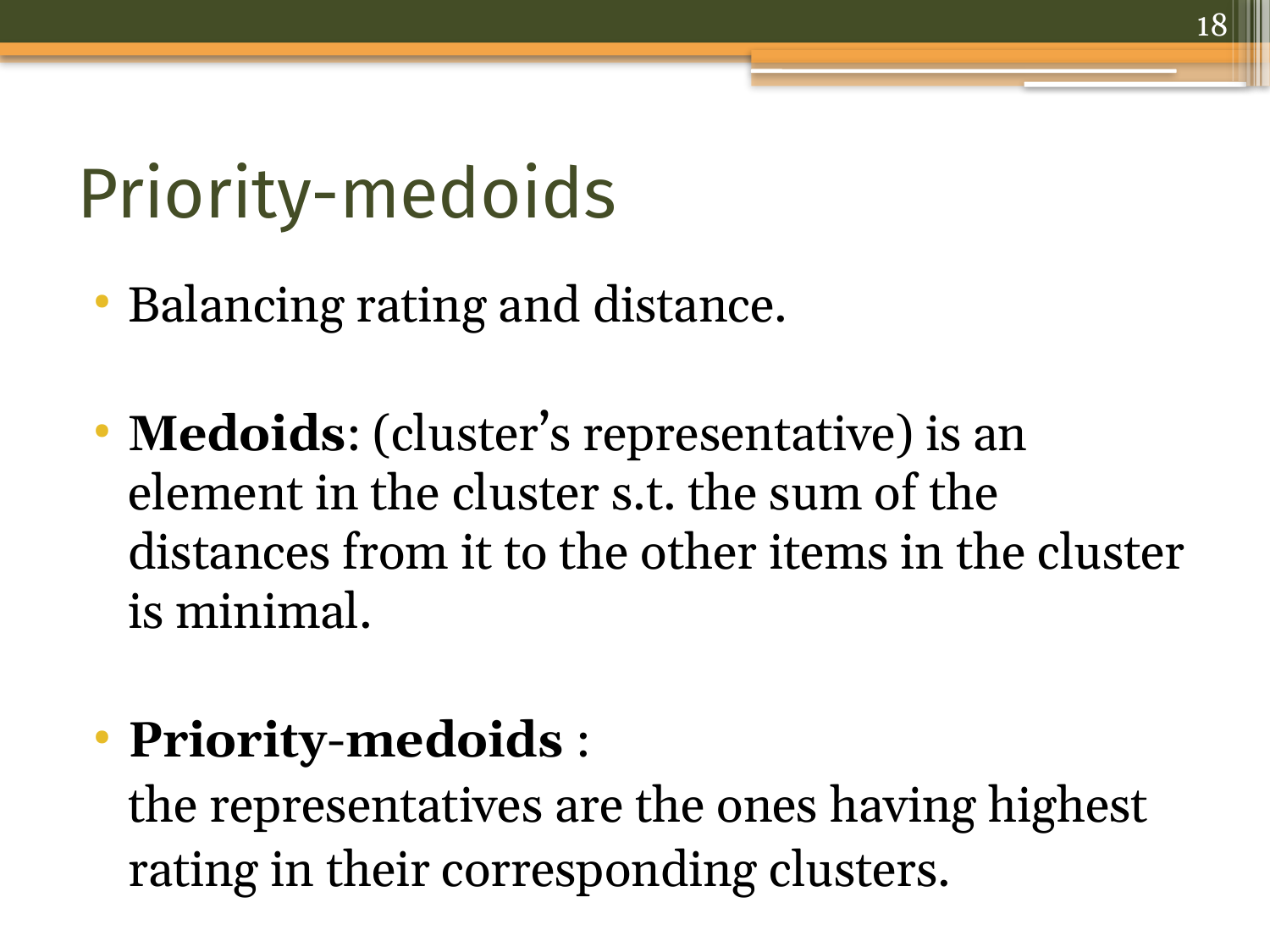

18
# Priority-medoids
Balancing rating and distance.

Medoids: (cluster’s representative) is an element in the cluster s.t. the sum of the distances from it to the other items in the cluster is minimal.

Priority-medoids :
   the representatives are the ones having highest
   rating in their corresponding clusters.